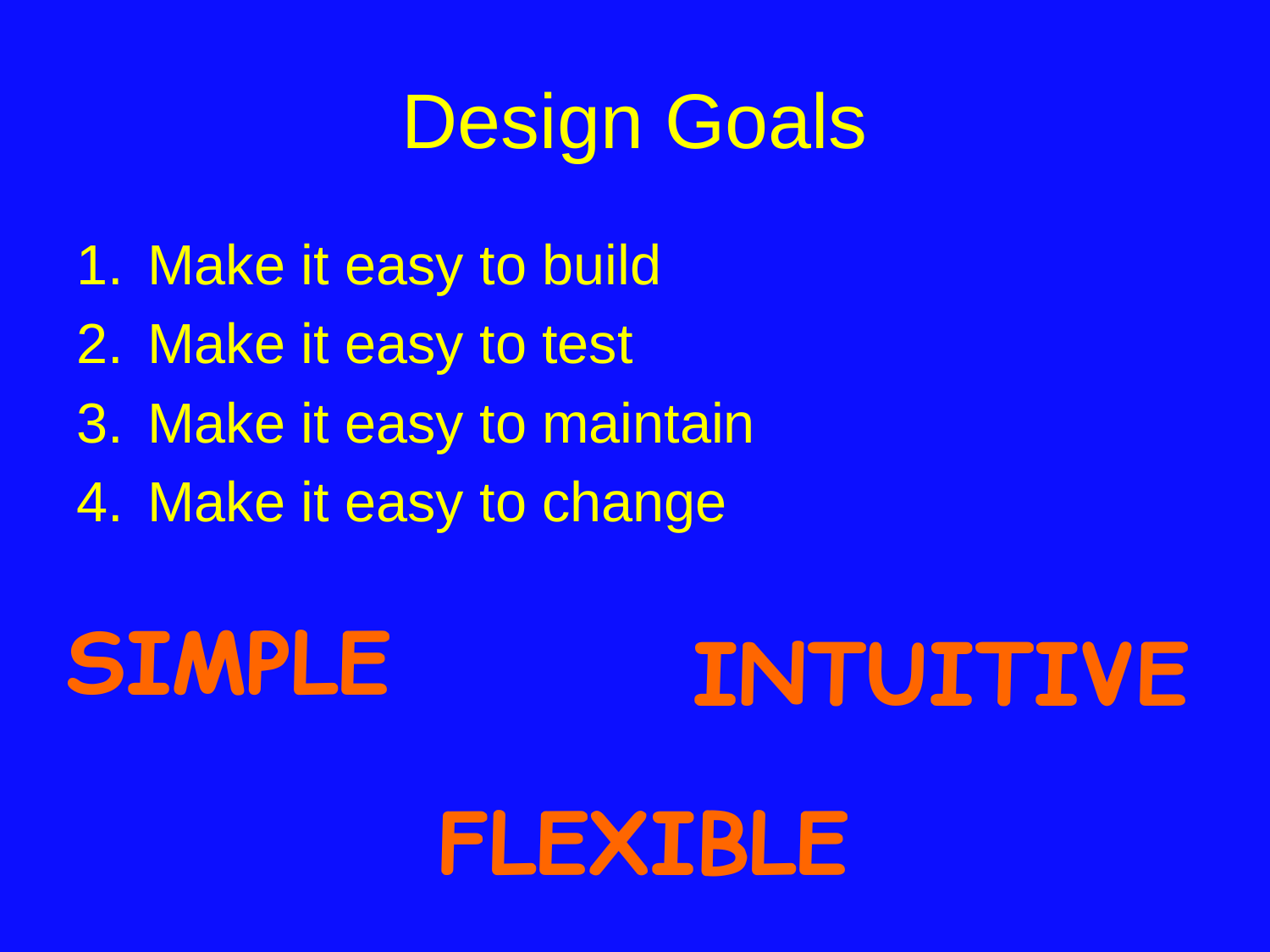

# Design Goals
Make it easy to build
Make it easy to test
Make it easy to maintain
Make it easy to change
SIMPLE
INTUITIVE
FLEXIBLE